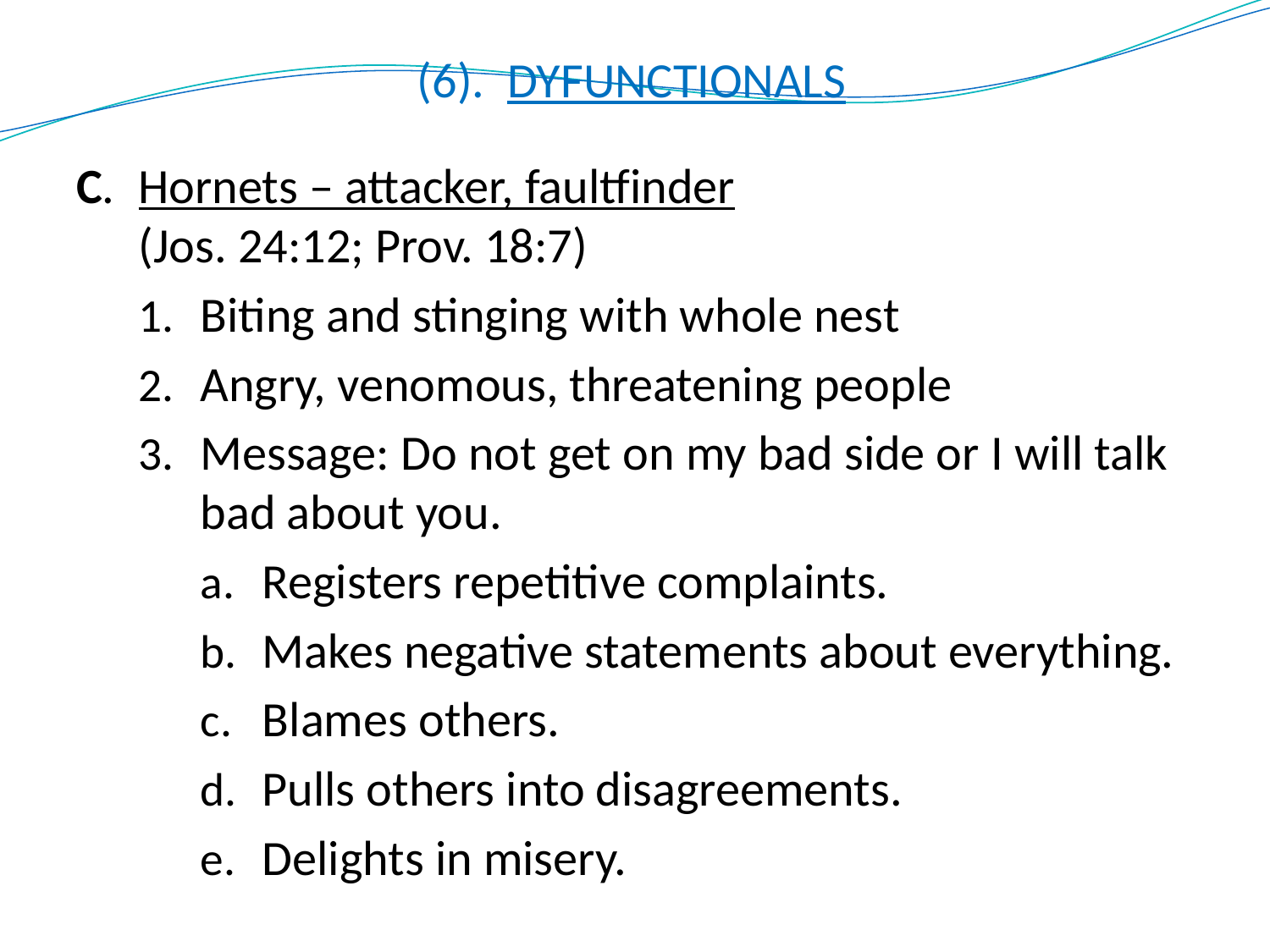

# (6).  DYFUNCTIONALS
C.	Hornets – attacker, faultfinder
(Jos. 24:12; Prov. 18:7)
Biting and stinging with whole nest
Angry, venomous, threatening people
Message: Do not get on my bad side or I will talk bad about you.
Registers repetitive complaints.
Makes negative statements about everything.
Blames others.
Pulls others into disagreements.
Delights in misery.